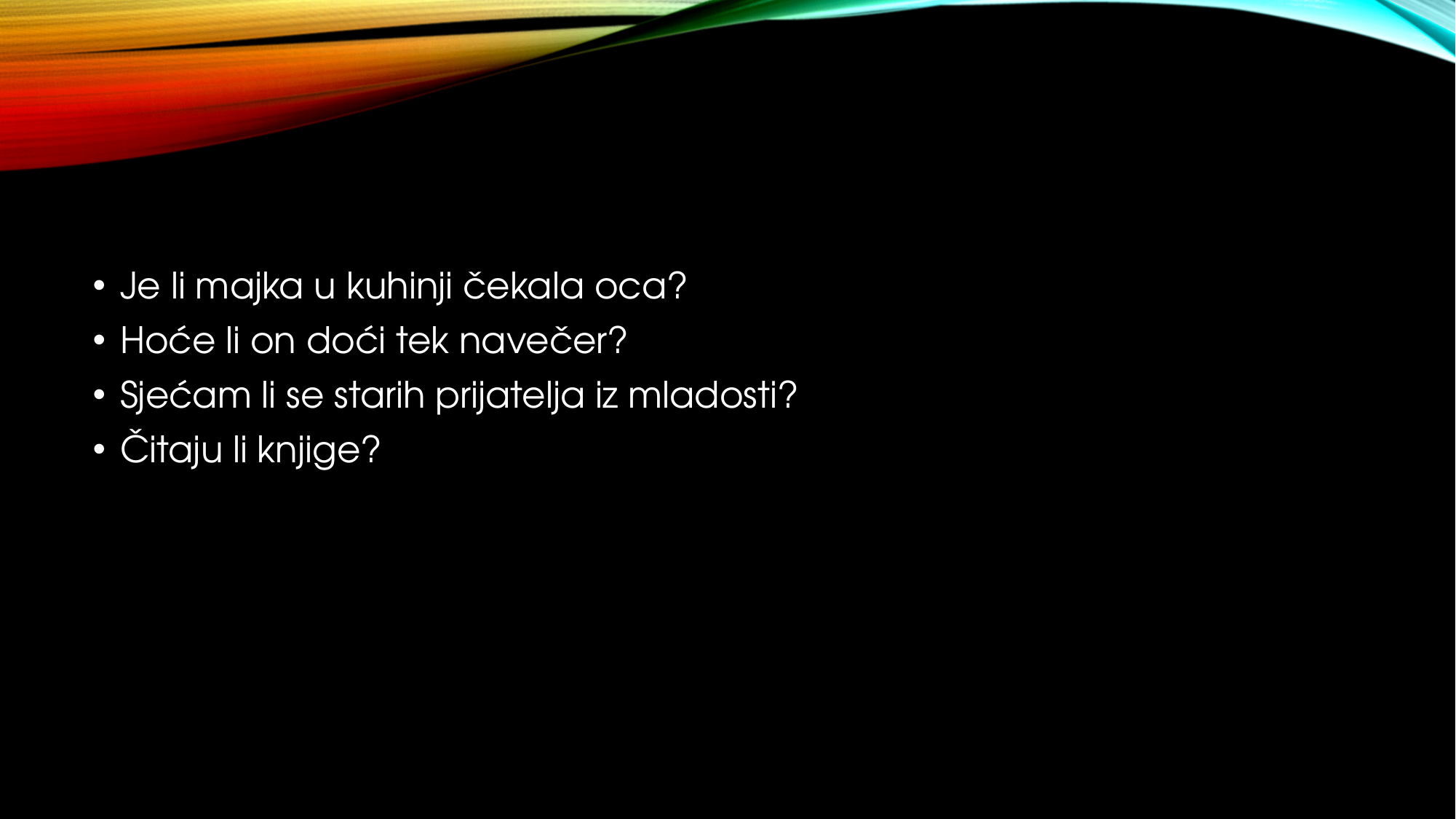

#
Je li majka u kuhinji čekala oca?
Hoće li on doći tek navečer?
Sjećam li se starih prijatelja iz mladosti?
Čitaju li knjige?